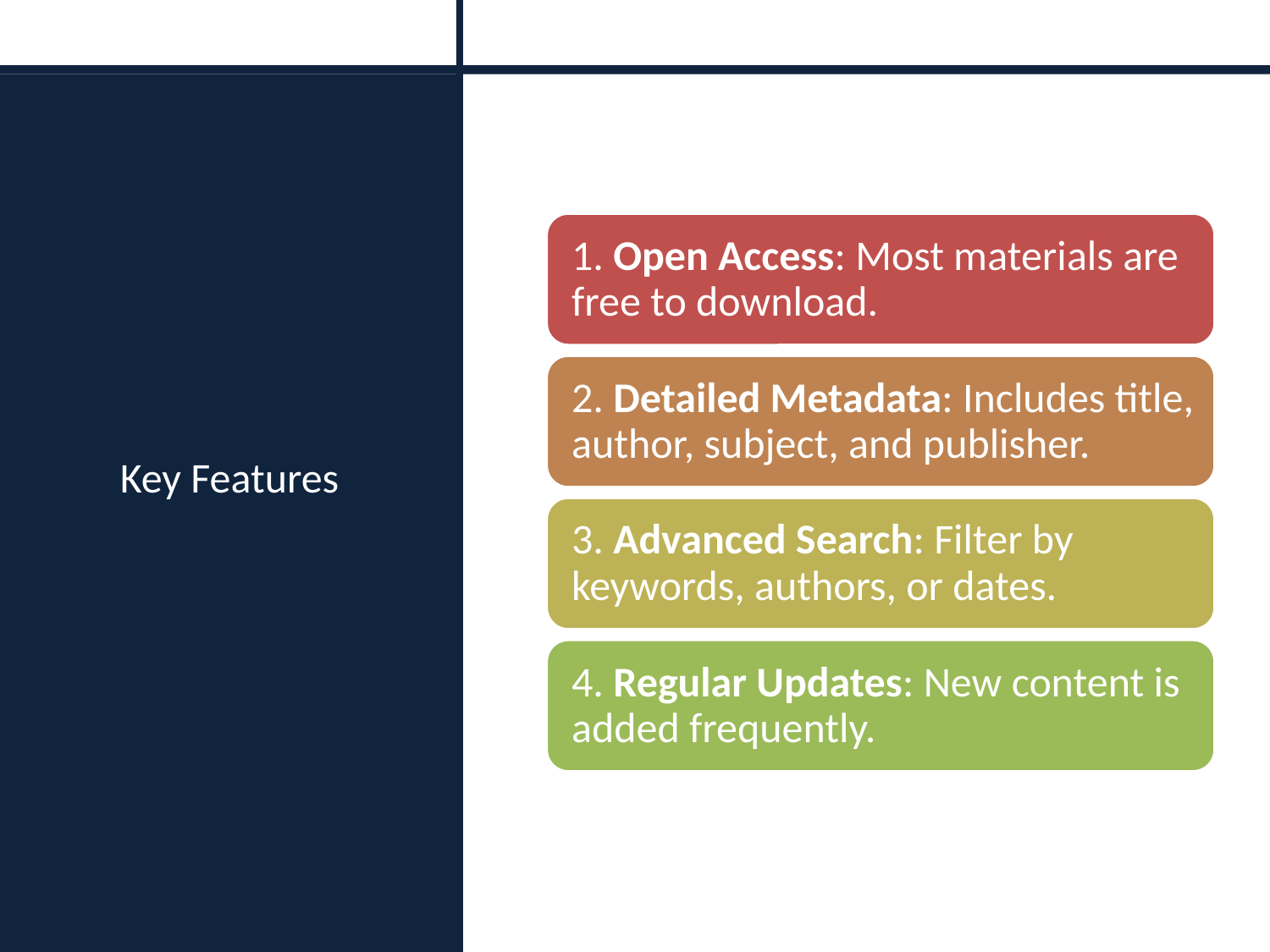

# Key Features
1. Open Access: Most materials are free to download.
2. Detailed Metadata: Includes title, author, subject, and publisher.
3. Advanced Search: Filter by keywords, authors, or dates.
4. Regular Updates: New content is added frequently.